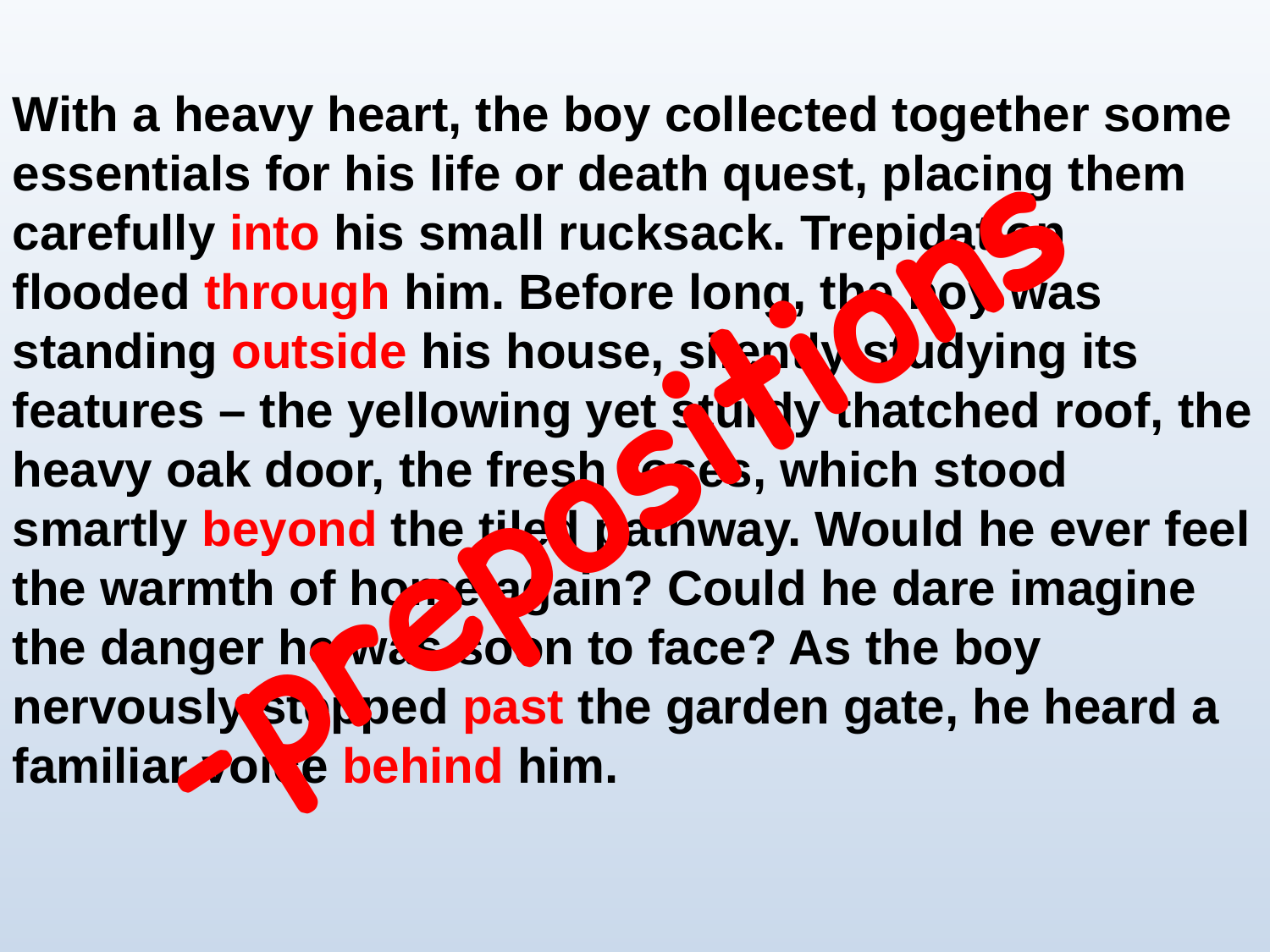

With a heavy heart, the boy collected together some essentials for his life or death quest, placing them carefully into his small rucksack. Trepidation flooded through him. Before long, the boy was standing outside his house, silently studying its features – the yellowing yet sturdy thatched roof, the heavy oak door, the fresh roses, which stood smartly beyond the tiled pathway. Would he ever feel the warmth of home again? Could he dare imagine the danger he was soon to face? As the boy nervously stepped past the garden gate, he heard a familiar voice behind him.
-prepositions